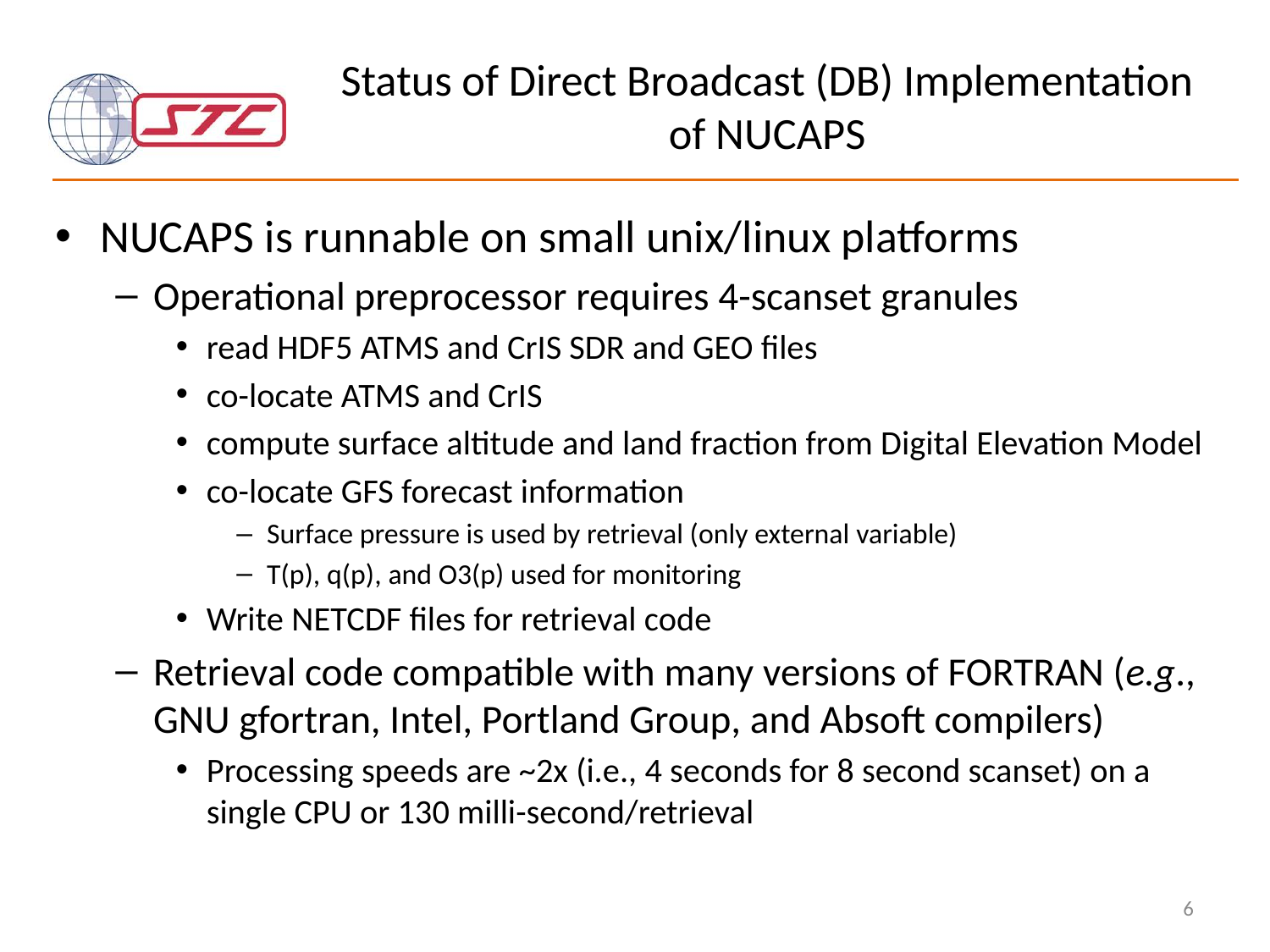

# Status of Direct Broadcast (DB) Implementation of NUCAPS
NUCAPS is runnable on small unix/linux platforms
Operational preprocessor requires 4-scanset granules
read HDF5 ATMS and CrIS SDR and GEO files
co-locate ATMS and CrIS
compute surface altitude and land fraction from Digital Elevation Model
co-locate GFS forecast information
Surface pressure is used by retrieval (only external variable)
T(p), q(p), and O3(p) used for monitoring
Write NETCDF files for retrieval code
Retrieval code compatible with many versions of FORTRAN (e.g., GNU gfortran, Intel, Portland Group, and Absoft compilers)
Processing speeds are ~2x (i.e., 4 seconds for 8 second scanset) on a single CPU or 130 milli-second/retrieval
6